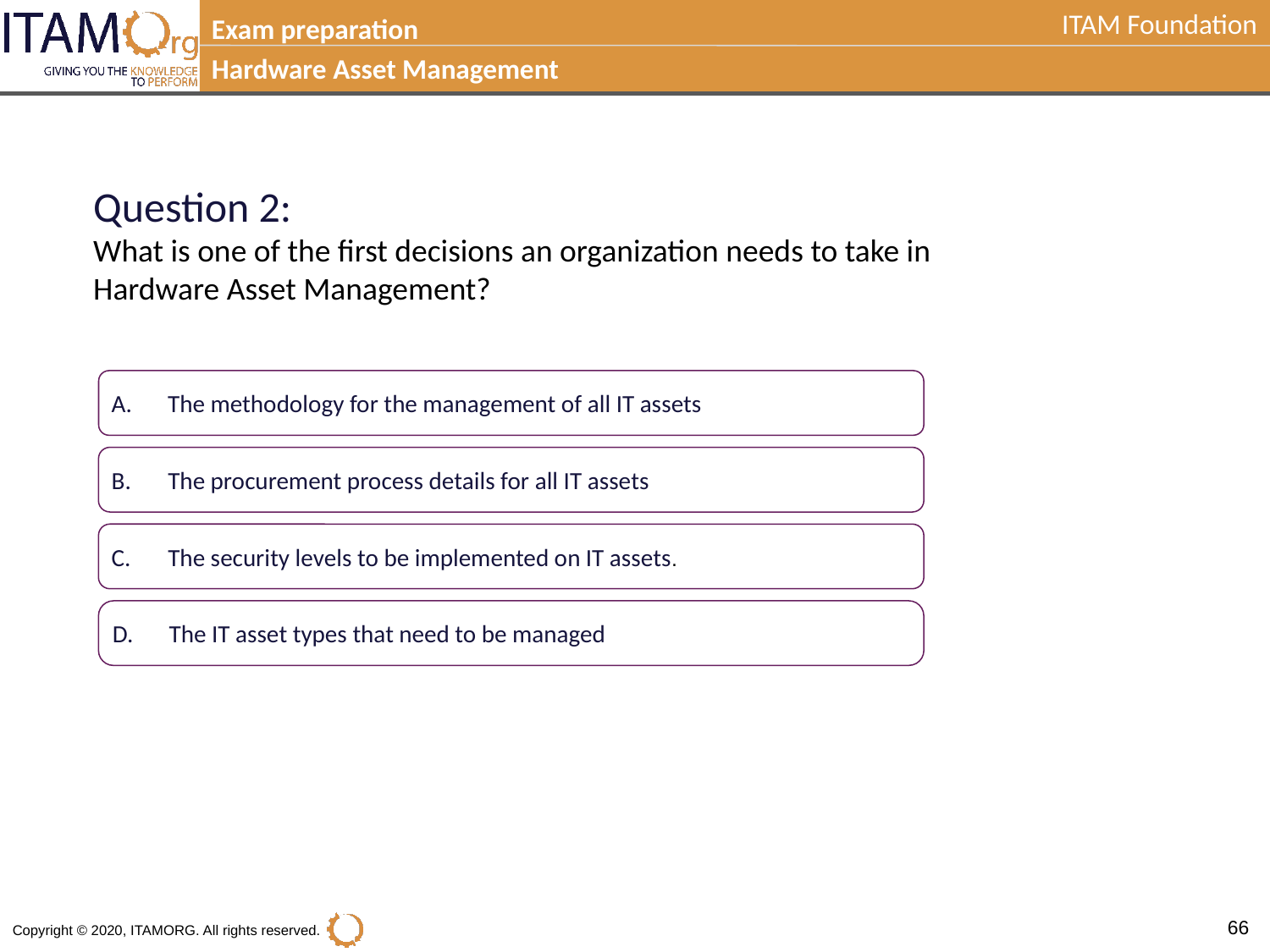

Exam preparation
Hardware Asset Management
Question 2:
What is one of the first decisions an organization needs to take in Hardware Asset Management?
A.	The methodology for the management of all IT assets
B.	The procurement process details for all IT assets
C.	The security levels to be implemented on IT assets.
D.	The IT asset types that need to be managed